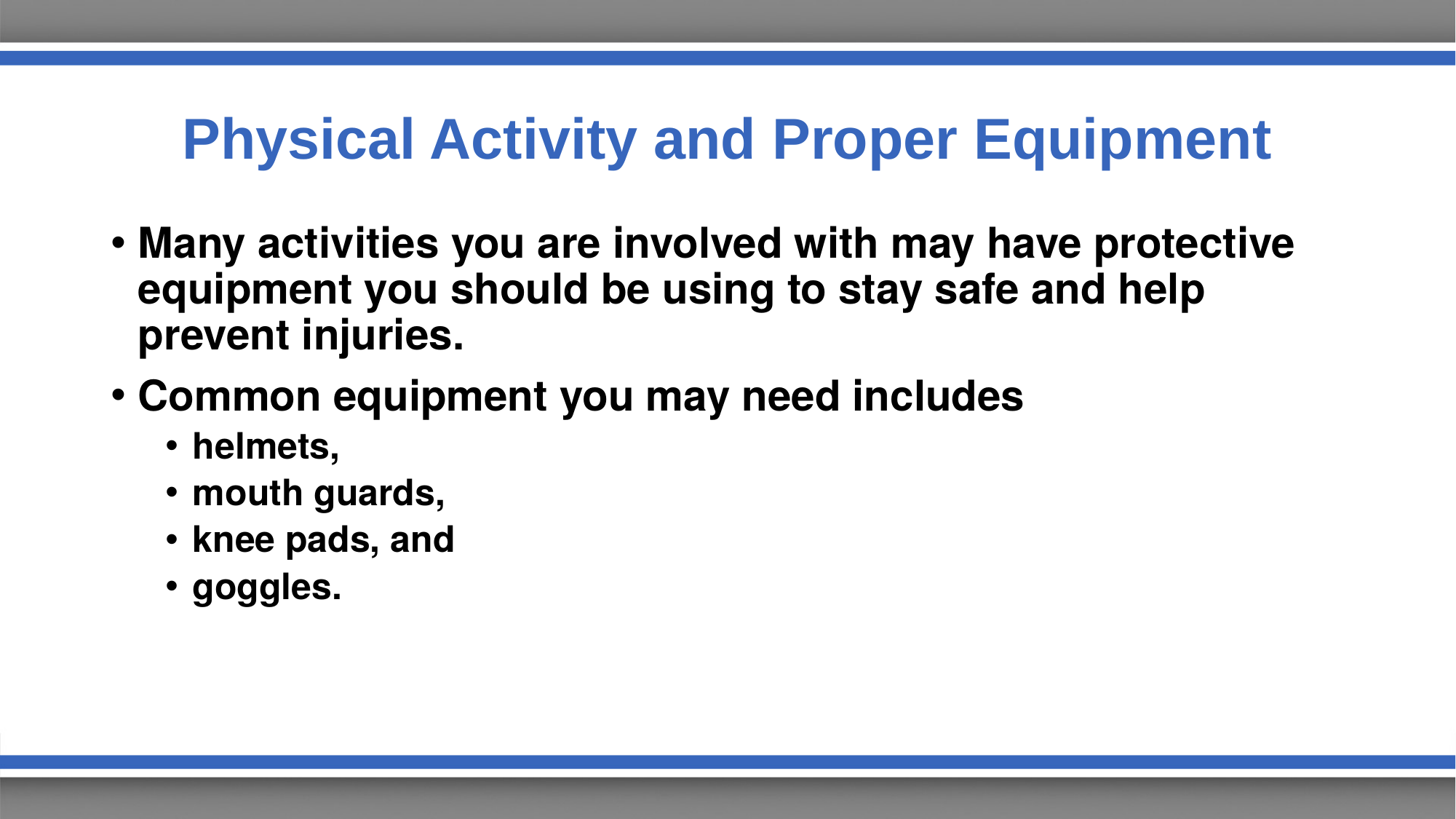

# Physical Activity and Proper Equipment
Many activities you are involved with may have protective equipment you should be using to stay safe and help prevent injuries.
Common equipment you may need includes
helmets,
mouth guards,
knee pads, and
goggles.